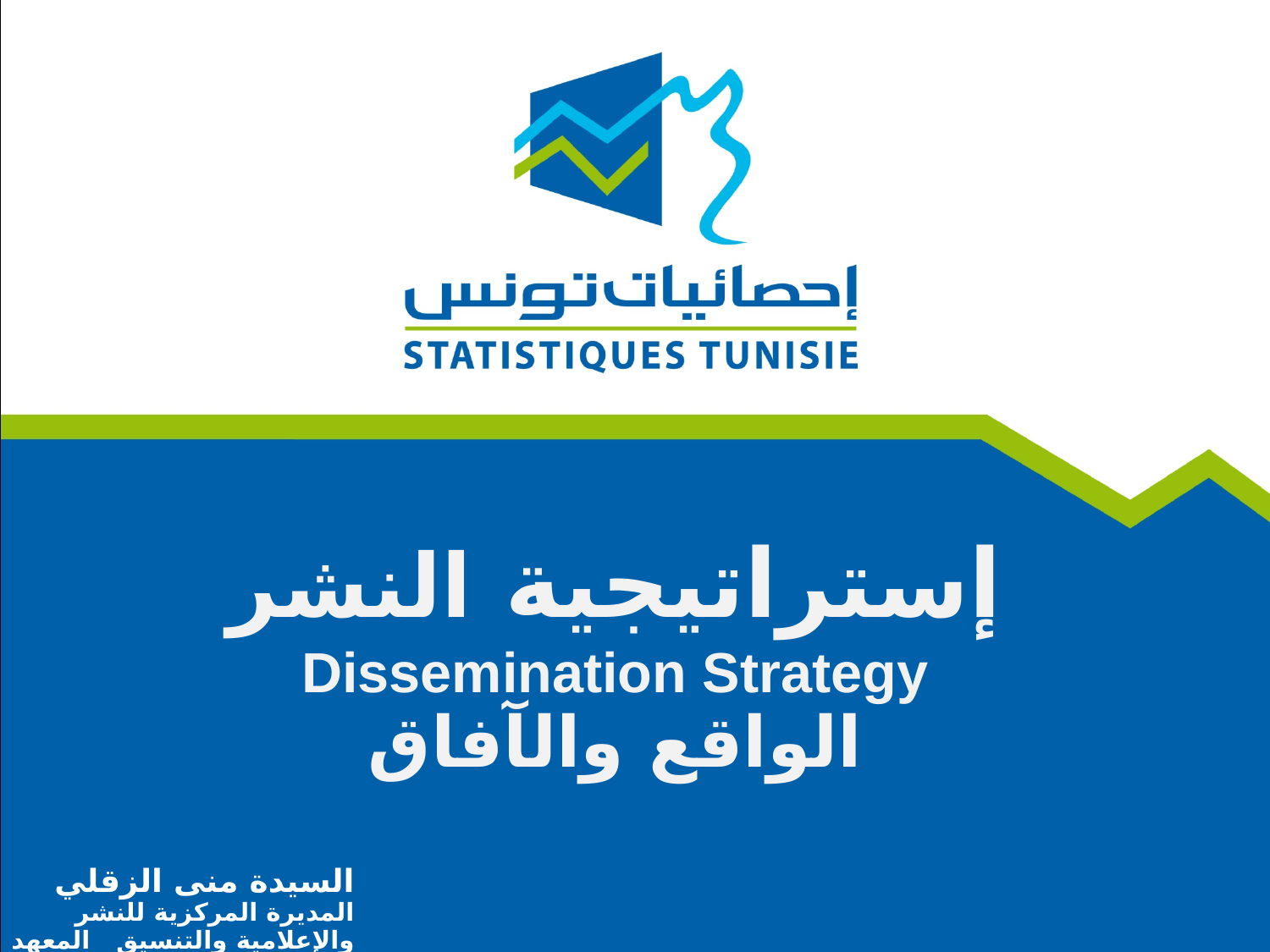

إستراتيجية النشر
Dissemination Strategy
الواقع والآفاق

السيدة منى الزقلي
المديرة المركزية للنشر والإعلامية والتنسيق   المعهد الوطني للإحصاء - تونس